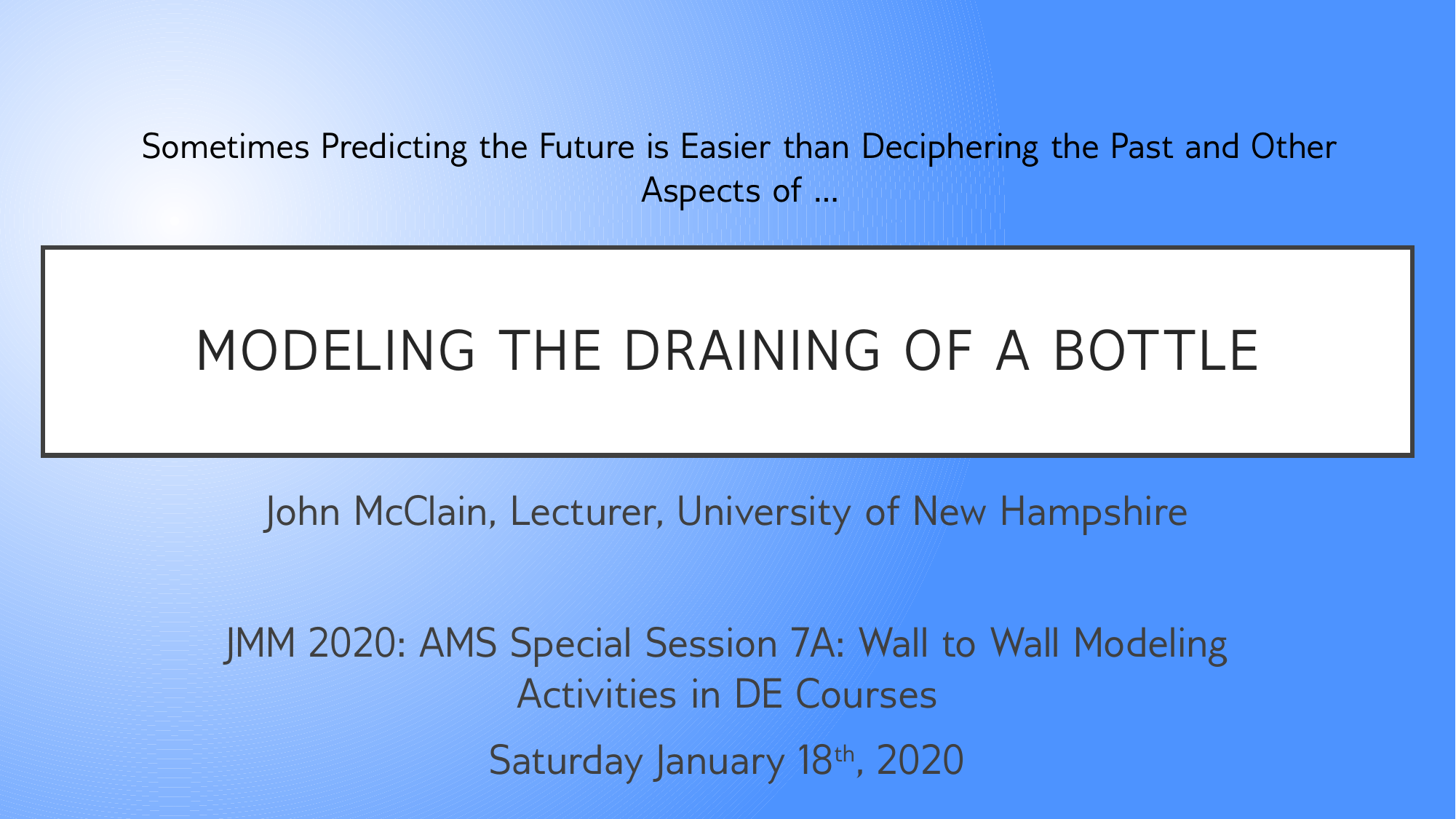

Sometimes Predicting the Future is Easier than Deciphering the Past and Other Aspects of …
# Modeling the Draining of a bottle
John McClain, Lecturer, University of New Hampshire

JMM 2020: AMS Special Session 7A: Wall to Wall Modeling Activities in DE Courses
Saturday January 18th, 2020